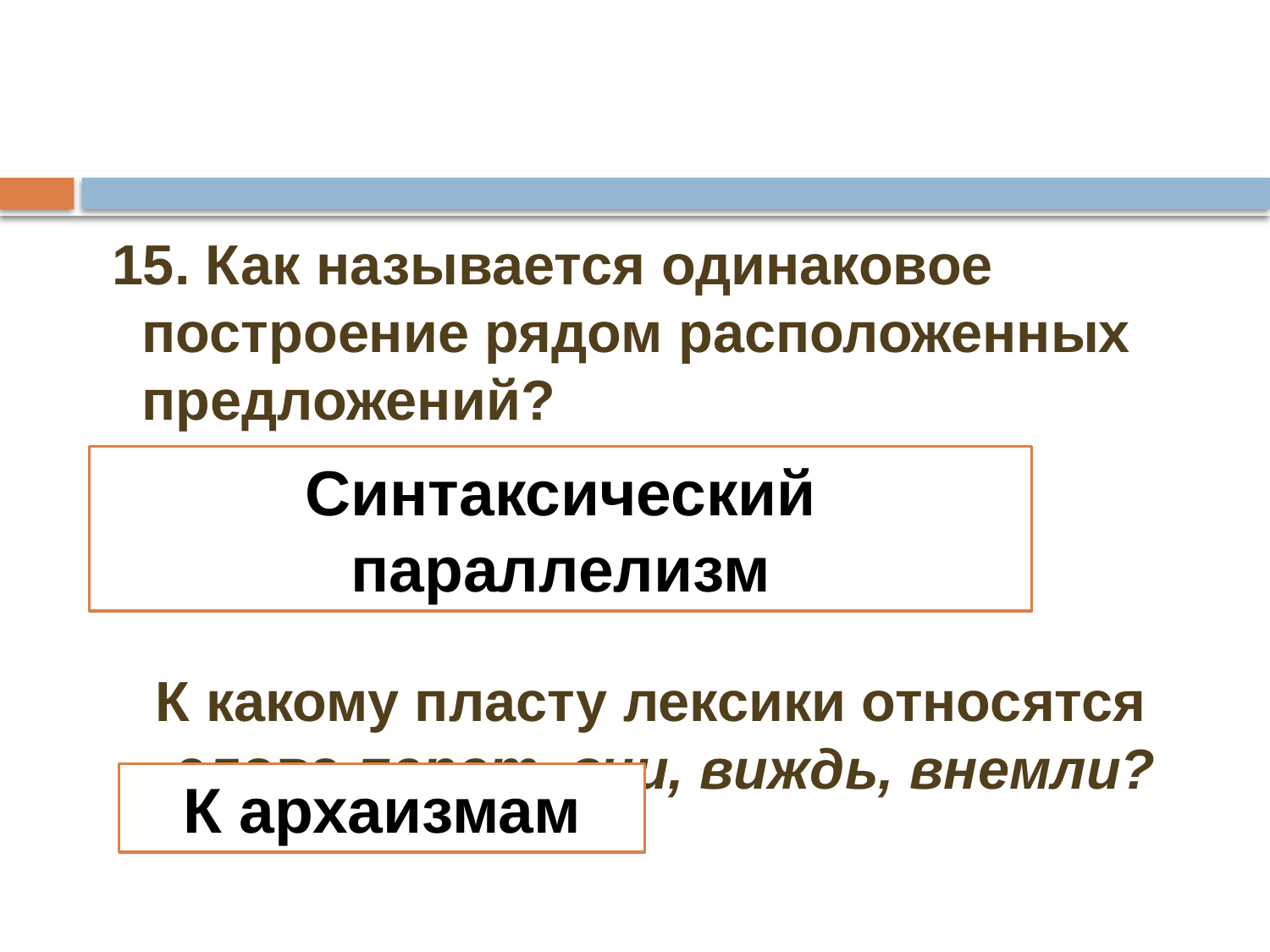

#
 15. Как называется одинаковое построение рядом расположенных предложений?

К какому пласту лексики относятся слова перст, очи, виждь, внемли?

Синтаксический параллелизм
К архаизмам